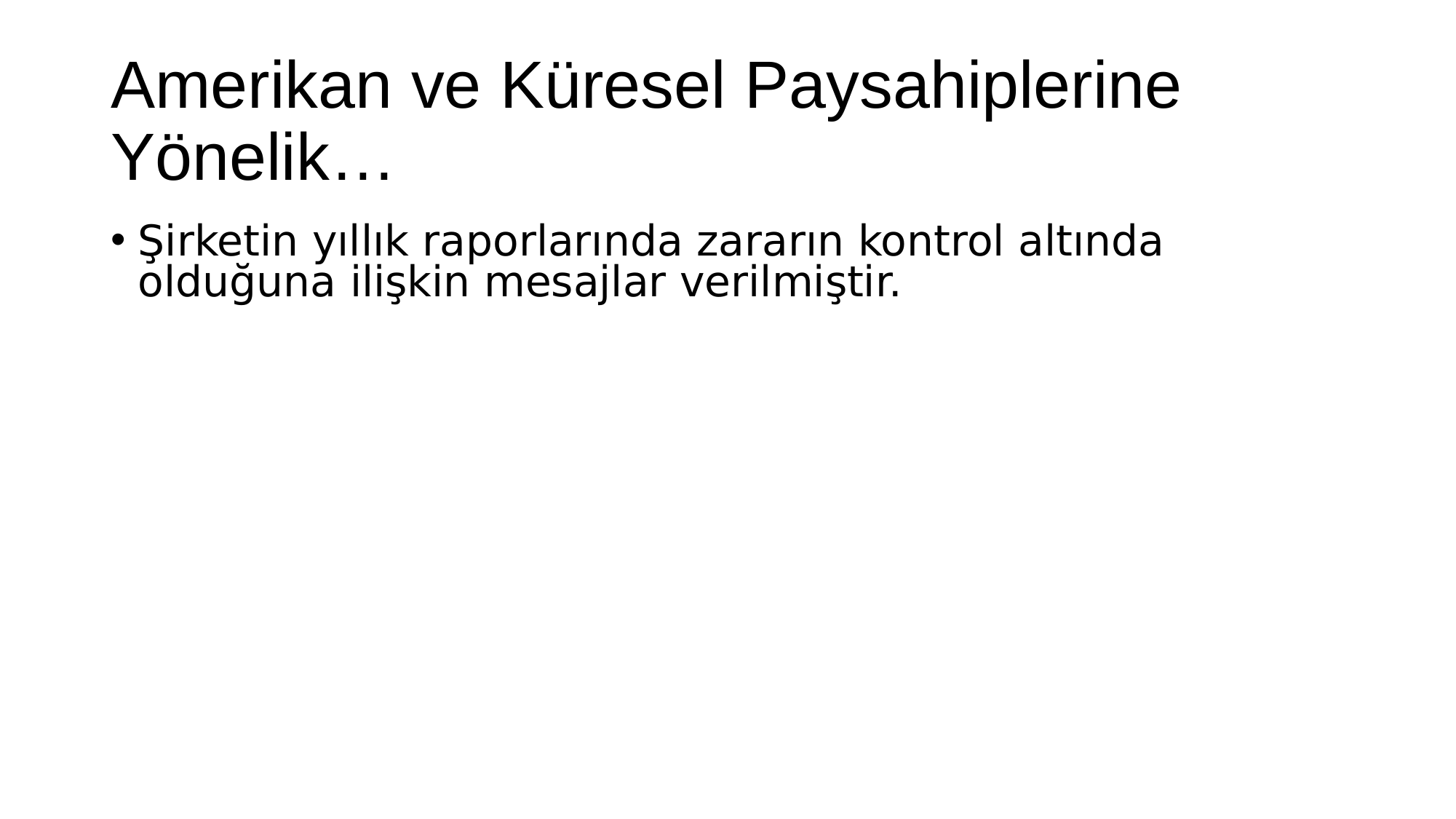

# Amerikan ve Küresel Paysahiplerine Yönelik…
Şirketin yıllık raporlarında zararın kontrol altında olduğuna ilişkin mesajlar verilmiştir.